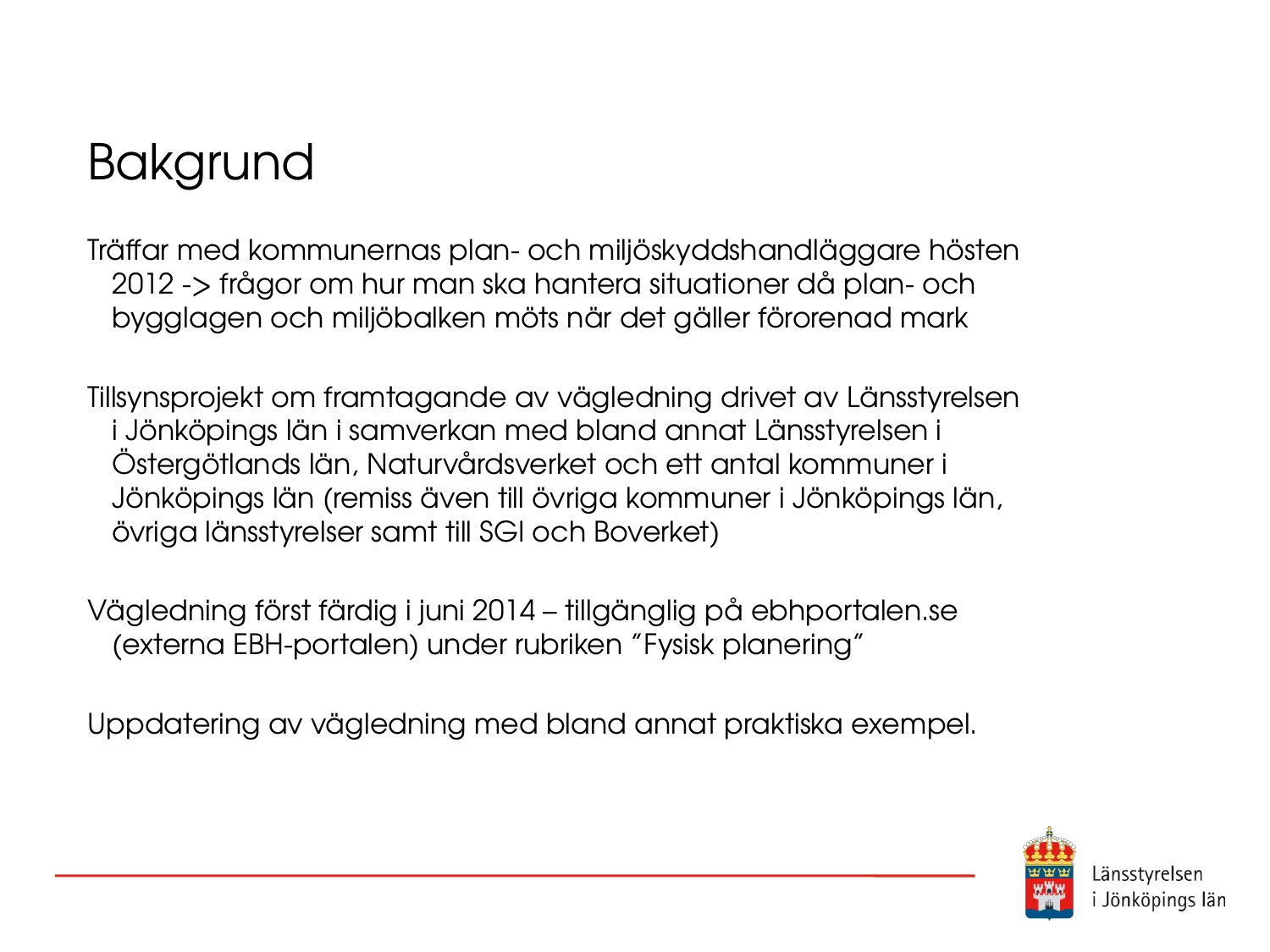

# Bakgrund
Träffar med kommunernas plan- och miljöskyddshandläggare hösten 2012 -> frågor om hur man ska hantera situationer då plan- och bygglagen och miljöbalken möts när det gäller förorenad mark

Tillsynsprojekt om framtagande av vägledning drivet av Länsstyrelsen i Jönköpings län i samverkan med bland annat Länsstyrelsen i Östergötlands län, Naturvårdsverket och ett antal kommuner i Jönköpings län (remiss även till övriga kommuner i Jönköpings län, övriga länsstyrelser samt till SGI och Boverket)

Vägledning först färdig i juni 2014 – tillgänglig på ebhportalen.se (externa EBH-portalen) under rubriken ”Fysisk planering”

Uppdatering av vägledning med bland annat praktiska exempel.